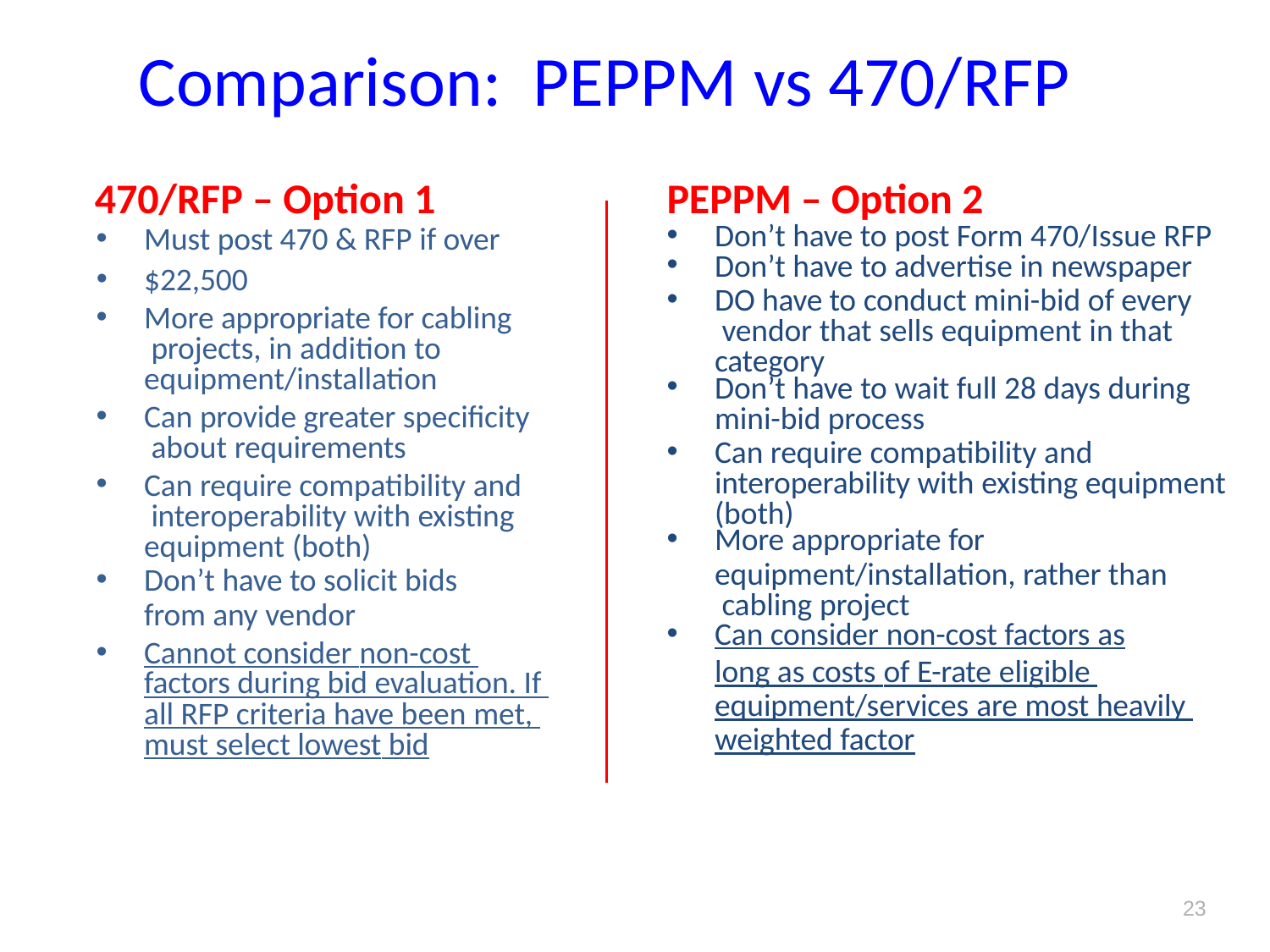

# Comparison:  PEPPM vs 470/RFP
470/RFP – Option 1
Must post 470 & RFP if over
$22,500
More appropriate for cabling  projects, in addition to  equipment/installation
Can provide greater specificity  about requirements
Can require compatibility and  interoperability with existing  equipment (both)
Don’t have to solicit bids from any vendor
Cannot consider non-cost  factors during bid evaluation. If  all RFP criteria have been met,  must select lowest bid
PEPPM – Option 2
Don’t have to post Form 470/Issue RFP
Don’t have to advertise in newspaper
DO have to conduct mini-bid of every  vendor that sells equipment in that  category
Don’t have to wait full 28 days during
mini-bid process
Can require compatibility and  interoperability with existing equipment  (both)
More appropriate for
equipment/installation, rather than  cabling project
Can consider non-cost factors as
long as costs of E-rate eligible  equipment/services are most heavily  weighted factor

23